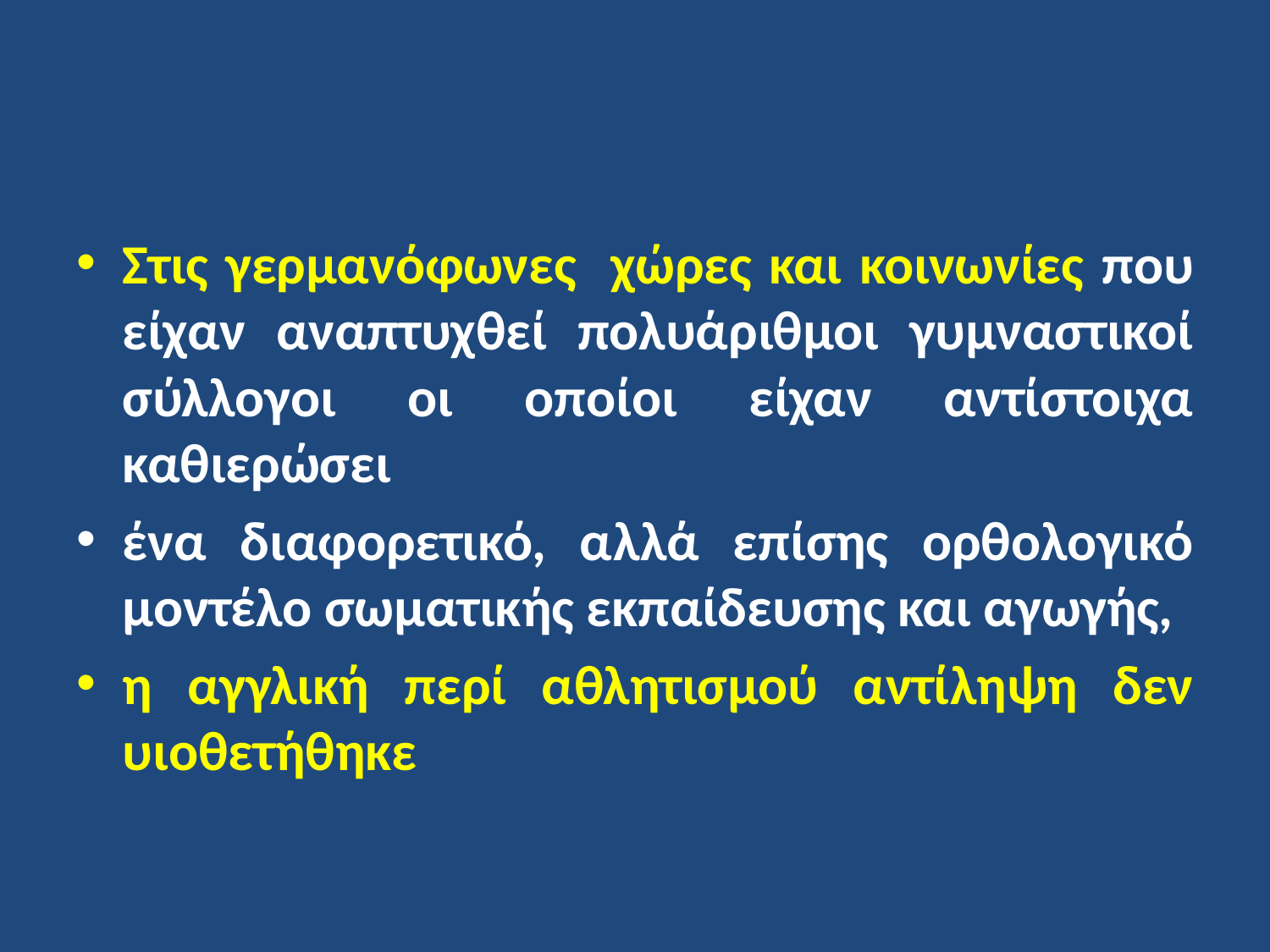

Στις γερμανόφωνες  χώρες και κοινωνίες που είχαν αναπτυχθεί πολυάριθμοι γυμναστικοί σύλλογοι οι οποίοι είχαν αντίστοιχα καθιερώσει
ένα διαφορετικό, αλλά επίσης ορθολογικό μοντέλο σωματικής εκπαίδευσης και αγωγής,
η αγγλική περί αθλητισμού αντίληψη δεν υιοθετήθηκε